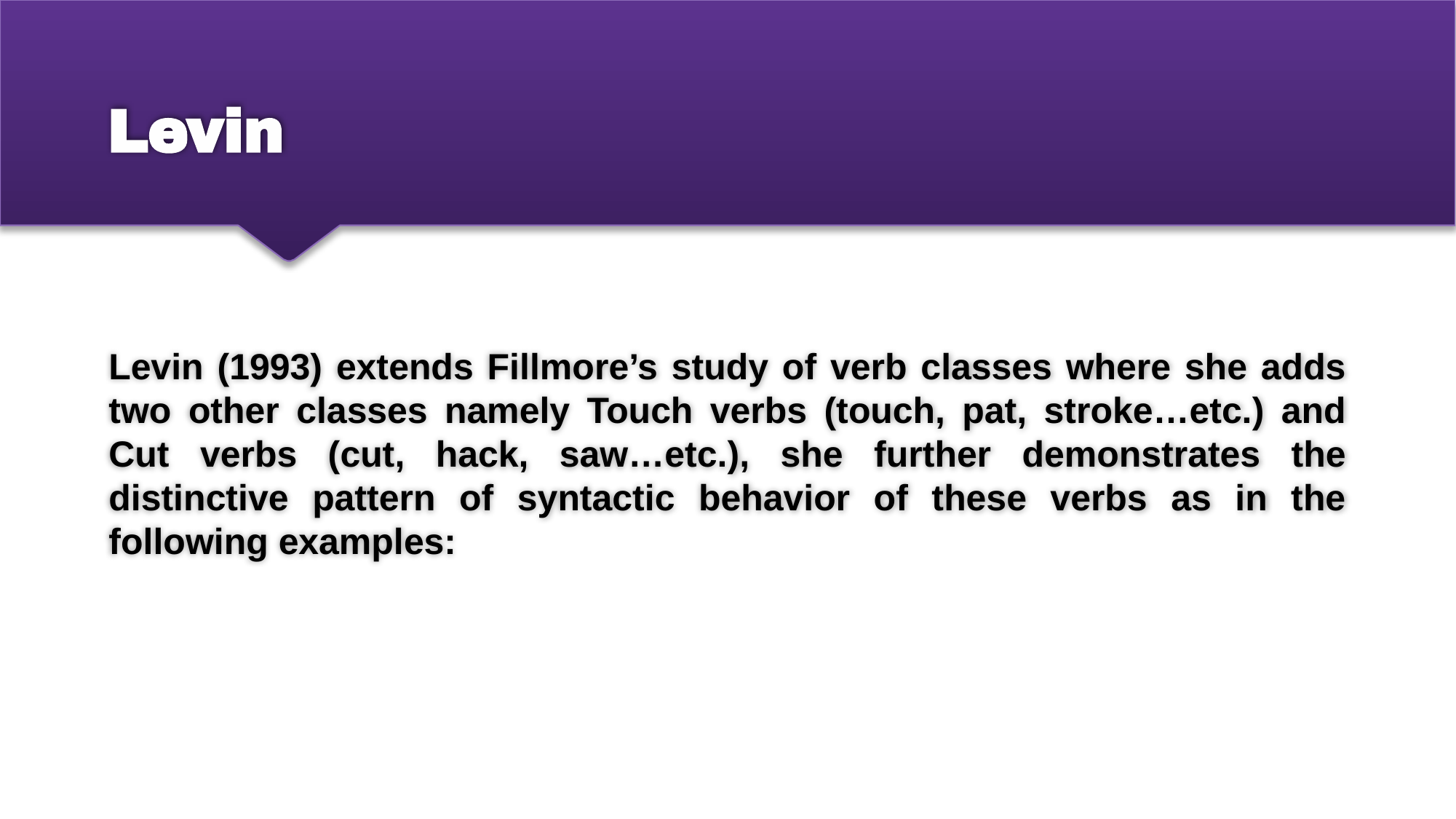

# Levin
Levin (1993) extends Fillmore’s study of verb classes where she adds two other classes namely Touch verbs (touch, pat, stroke…etc.) and Cut verbs (cut, hack, saw…etc.), she further demonstrates the distinctive pattern of syntactic behavior of these verbs as in the following examples: